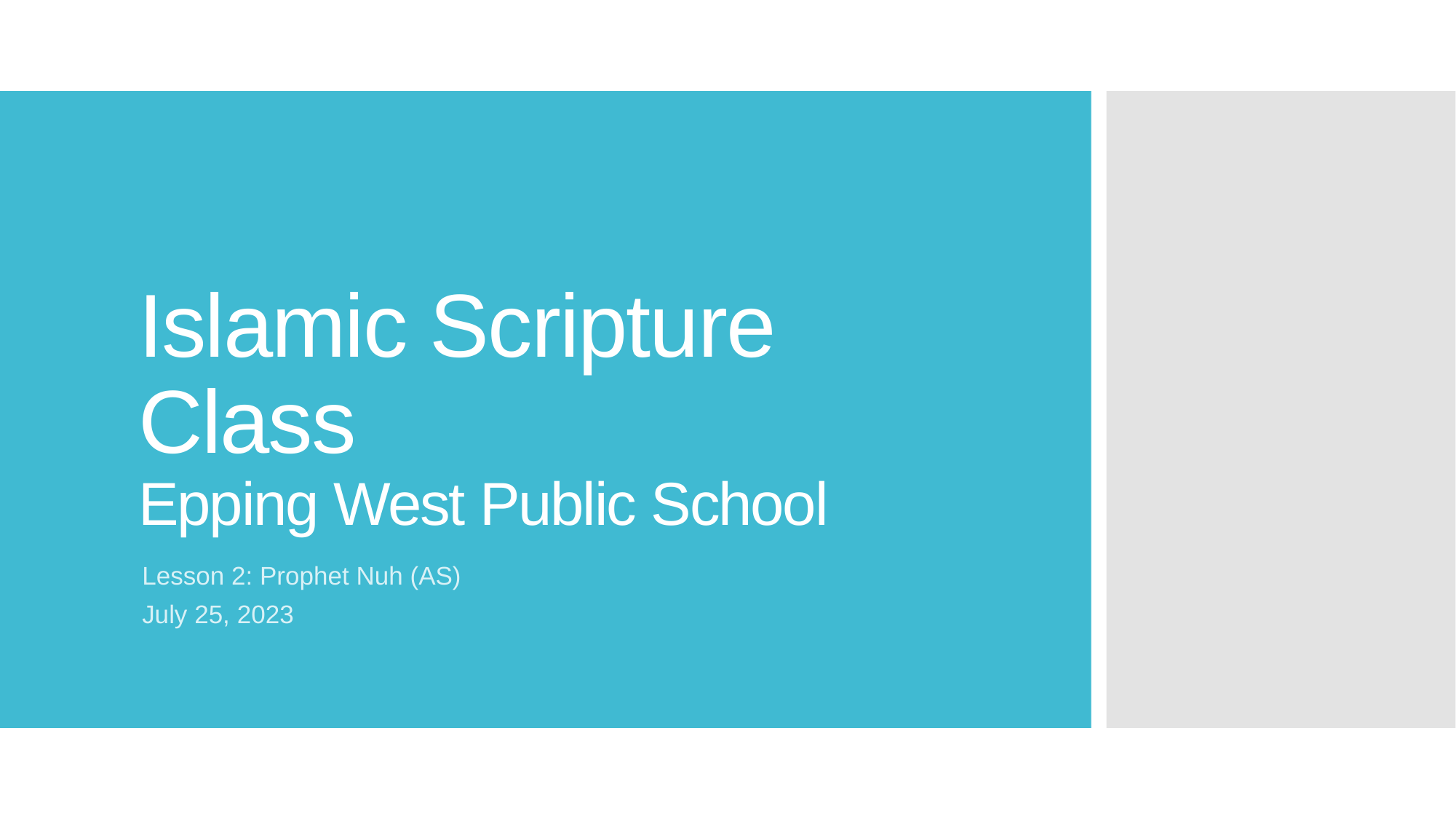

# Islamic Scripture Class Epping West Public School
Lesson 2: Prophet Nuh (AS)
July 25, 2023